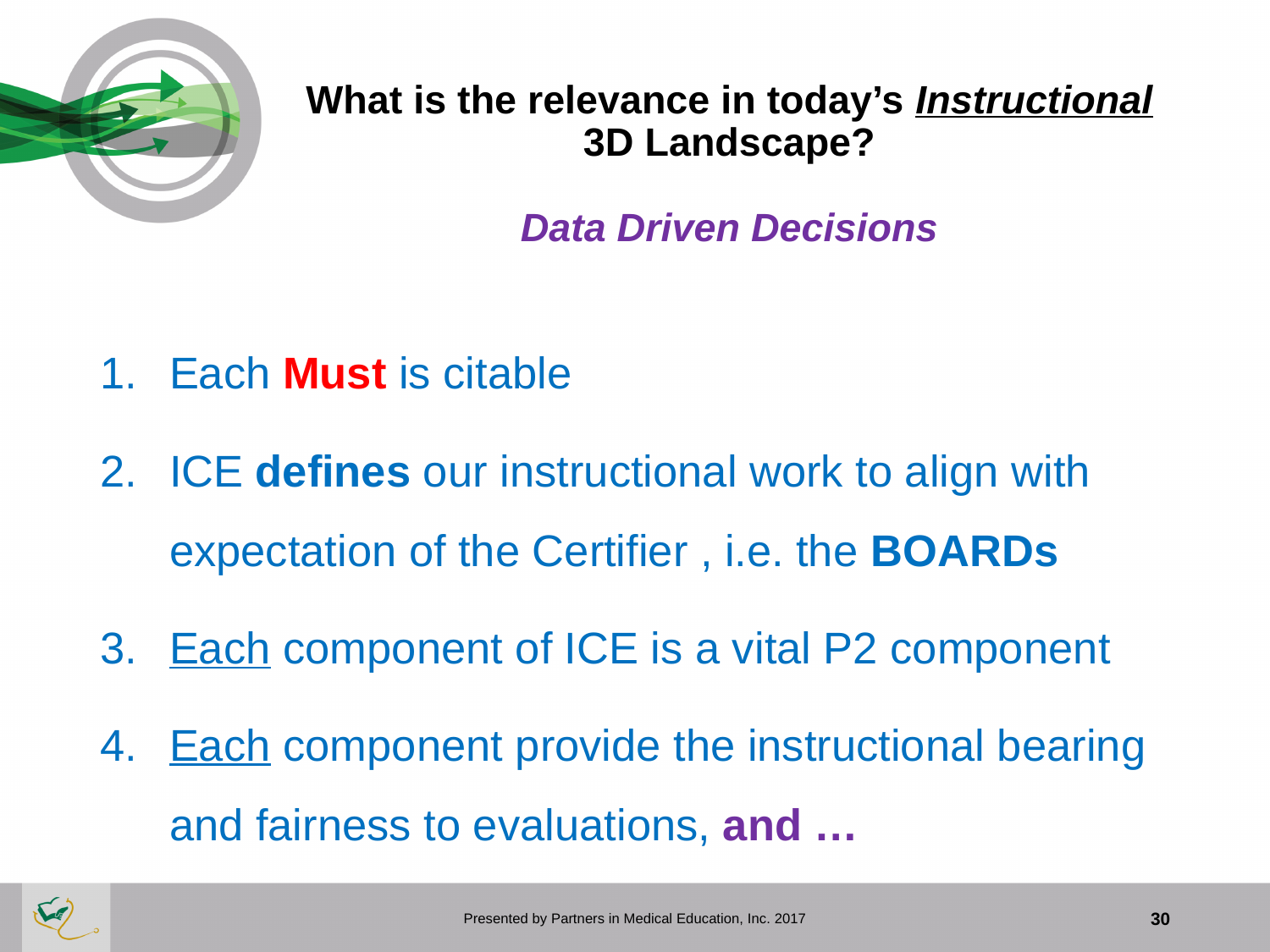

# What is the relevance in today’s Instructional 3D Landscape? Data Driven Decisions

Each Must is citable
ICE defines our instructional work to align with expectation of the Certifier , i.e. the BOARDs
Each component of ICE is a vital P2 component
Each component provide the instructional bearing and fairness to evaluations, and …
Presented by Partners in Medical Education, Inc. 2017
30